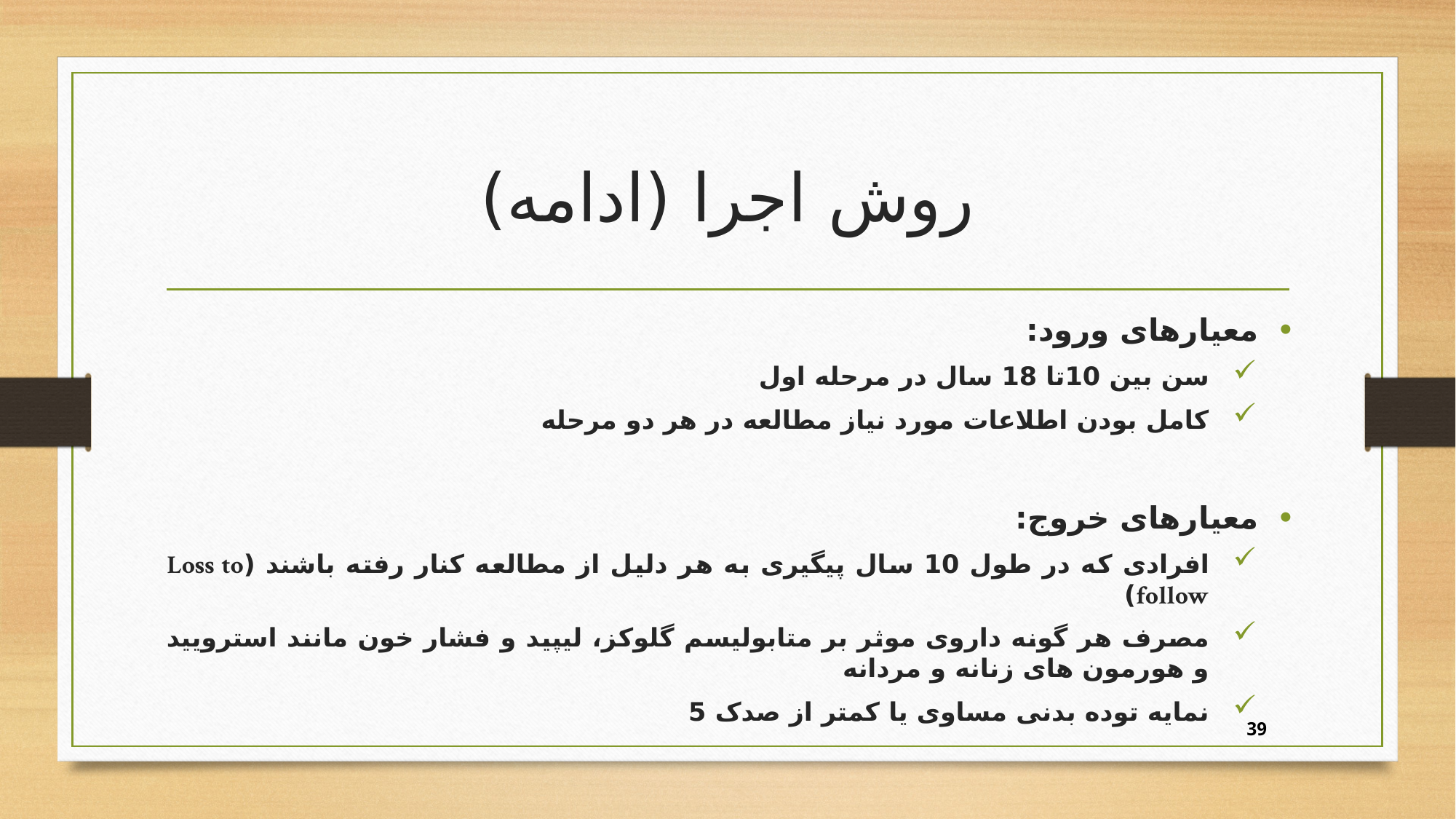

# روش اجرا (ادامه)
معیارهای ورود:
سن بین 10تا 18 سال در مرحله اول
کامل بودن اطلاعات مورد نیاز مطالعه در هر دو مرحله

معیارهای خروج:
افرادی که در طول 10 سال پیگیری به هر دلیل از مطالعه کنار رفته باشند (Loss to follow)
مصرف هر گونه داروی موثر بر متابولیسم گلوکز، لیپید و فشار خون مانند استرویید و هورمون های زنانه و مردانه
نمایه توده بدنی مساوی یا کمتر از صدک 5
39